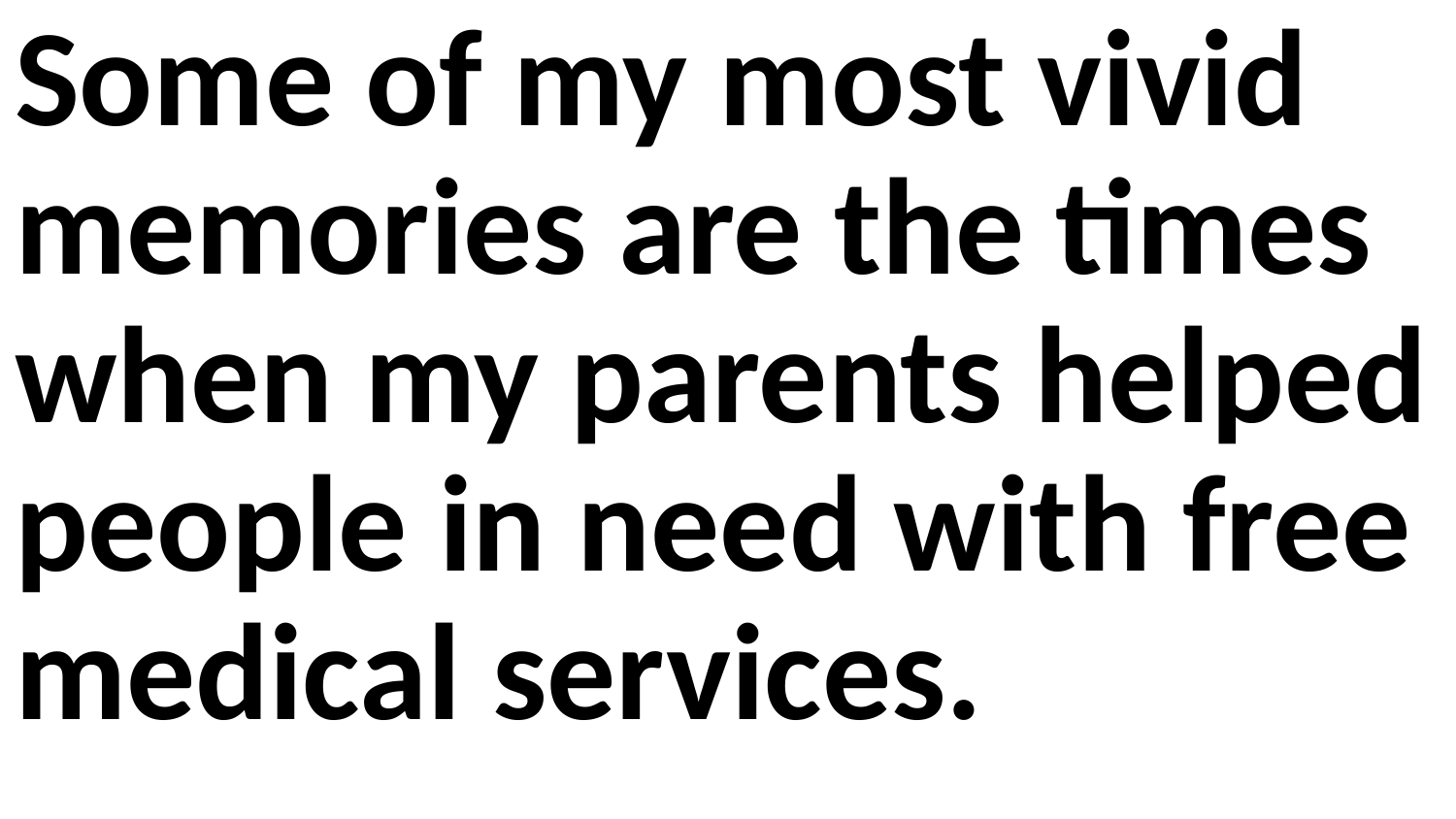

Some of my most vivid memories are the times when my parents helped people in need with free medical services.